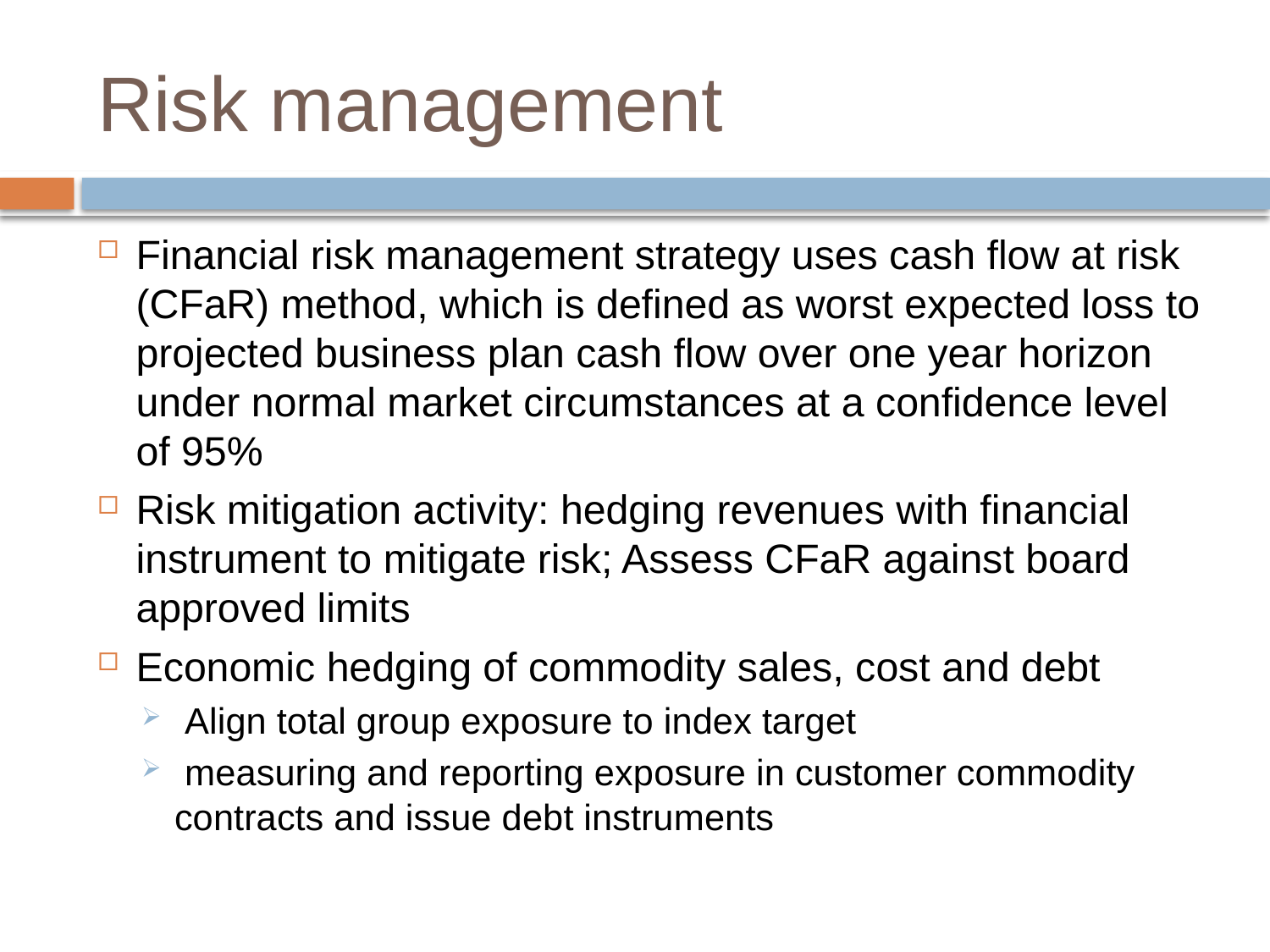

# Risk management
Financial risk management strategy uses cash flow at risk (CFaR) method, which is defined as worst expected loss to projected business plan cash flow over one year horizon under normal market circumstances at a confidence level of 95%
Risk mitigation activity: hedging revenues with financial instrument to mitigate risk; Assess CFaR against board approved limits
Economic hedging of commodity sales, cost and debt
 Align total group exposure to index target
 measuring and reporting exposure in customer commodity contracts and issue debt instruments